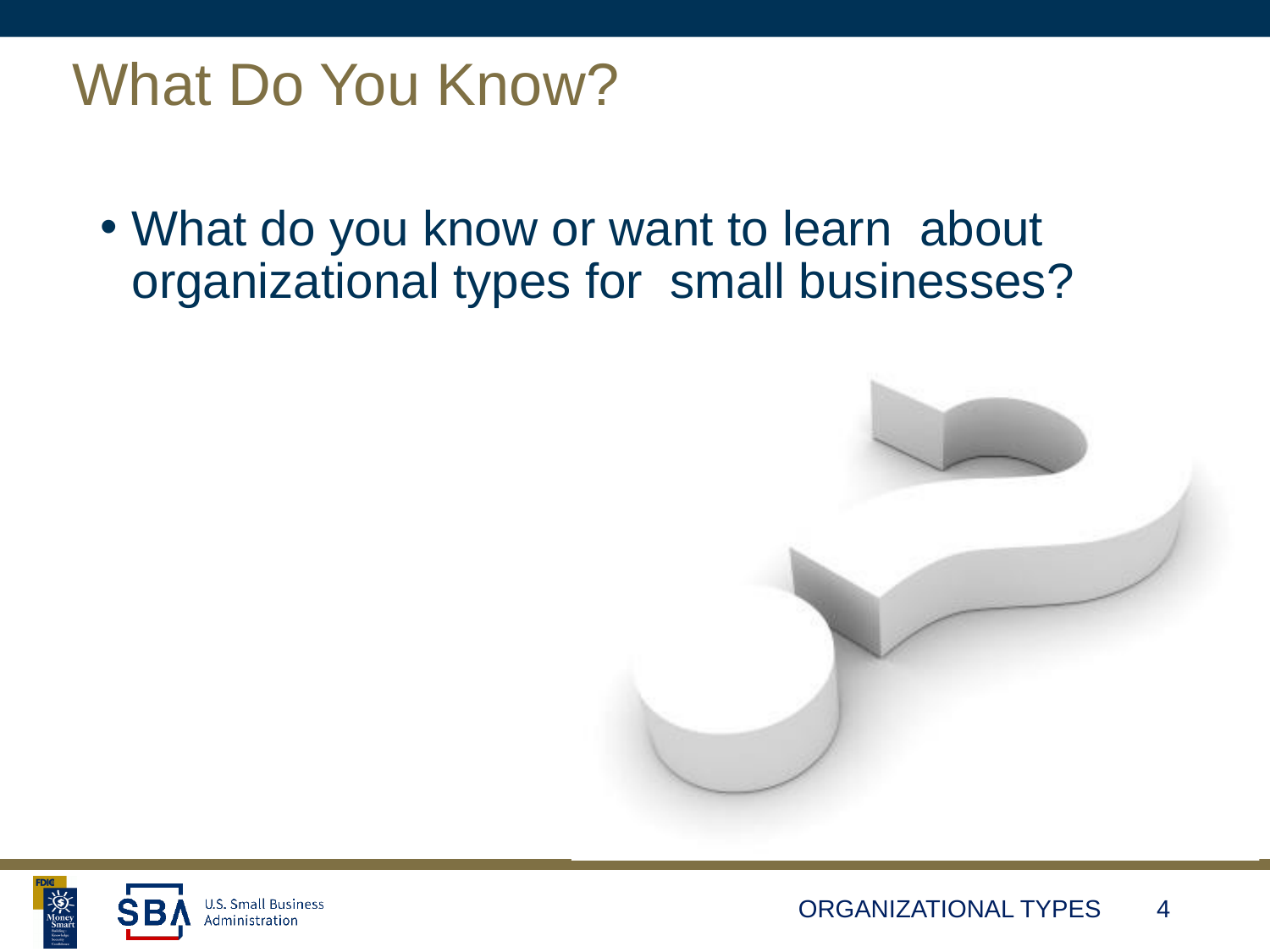

# What Do You Know?
What do you know or want to learn  about organizational types for  small businesses?

ORGANIZATIONAL TYPES
4